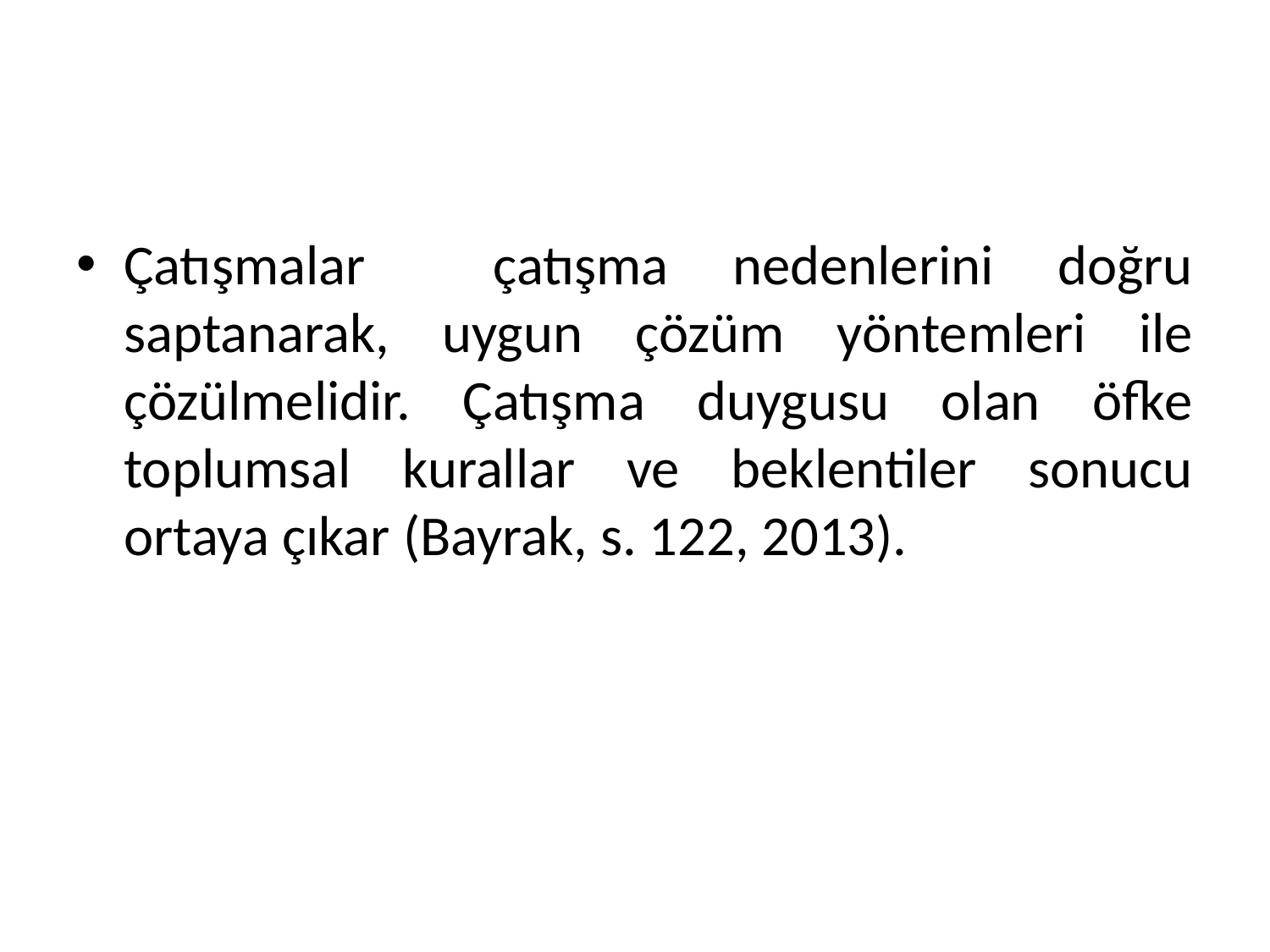

#
Çatışmalar  çatışma nedenlerini doğru saptanarak, uygun çözüm yöntemleri ile çözülmelidir. Çatışma duygusu olan öfke toplumsal kurallar ve beklentiler sonucu ortaya çıkar (Bayrak, s. 122, 2013).